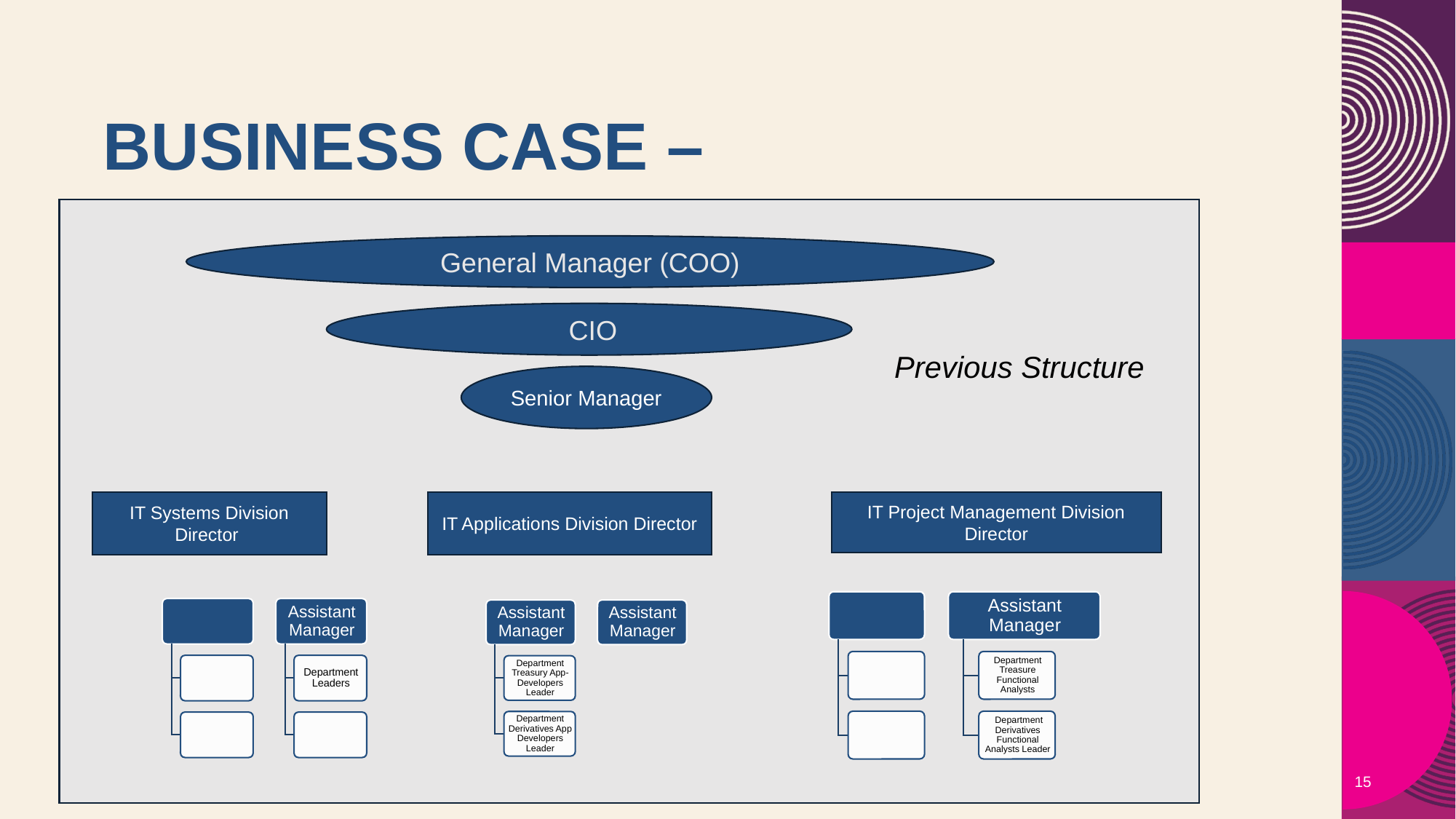

# ​business case –

General Manager (COO)
 CIO
Previous Structure
Senior Manager
IT Systems Division Director
IT Applications Division Director
IT Project Management Division Director

Assistant Manager
Department Treasure Functional Analysts
 Department Derivatives Functional Analysts Leader

Assistant Manager
Department Leaders

Assistant Manager
Department Treasury App-Developers Leader
Department Derivatives App Developers Leader
Assistant Manager
15